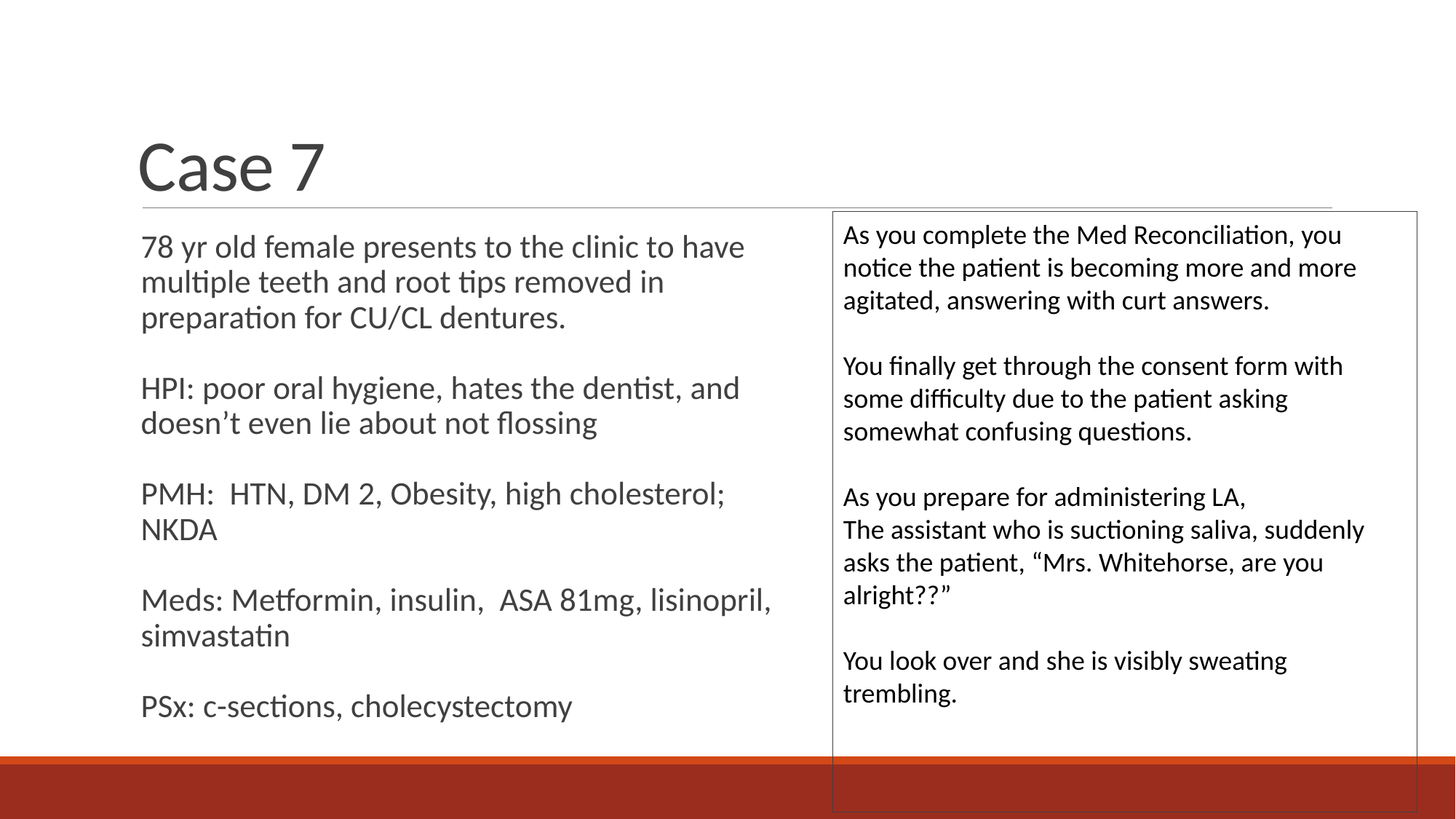

# Case 7
As you complete the Med Reconciliation, you notice the patient is becoming more and more agitated, answering with curt answers.

You finally get through the consent form with some difficulty due to the patient asking  somewhat confusing questions.

As you prepare for administering LA,
The assistant who is suctioning saliva, suddenly asks the patient, “Mrs. Whitehorse, are you alright??”

You look over and she is visibly sweating trembling.

78 yr old female presents to the clinic to have multiple teeth and root tips removed in preparation for CU/CL dentures.

HPI: poor oral hygiene, hates the dentist, and doesn’t even lie about not flossing

PMH:  HTN, DM 2, Obesity, high cholesterol; NKDA

Meds: Metformin, insulin,  ASA 81mg, lisinopril, simvastatin

PSx: c-sections, cholecystectomy